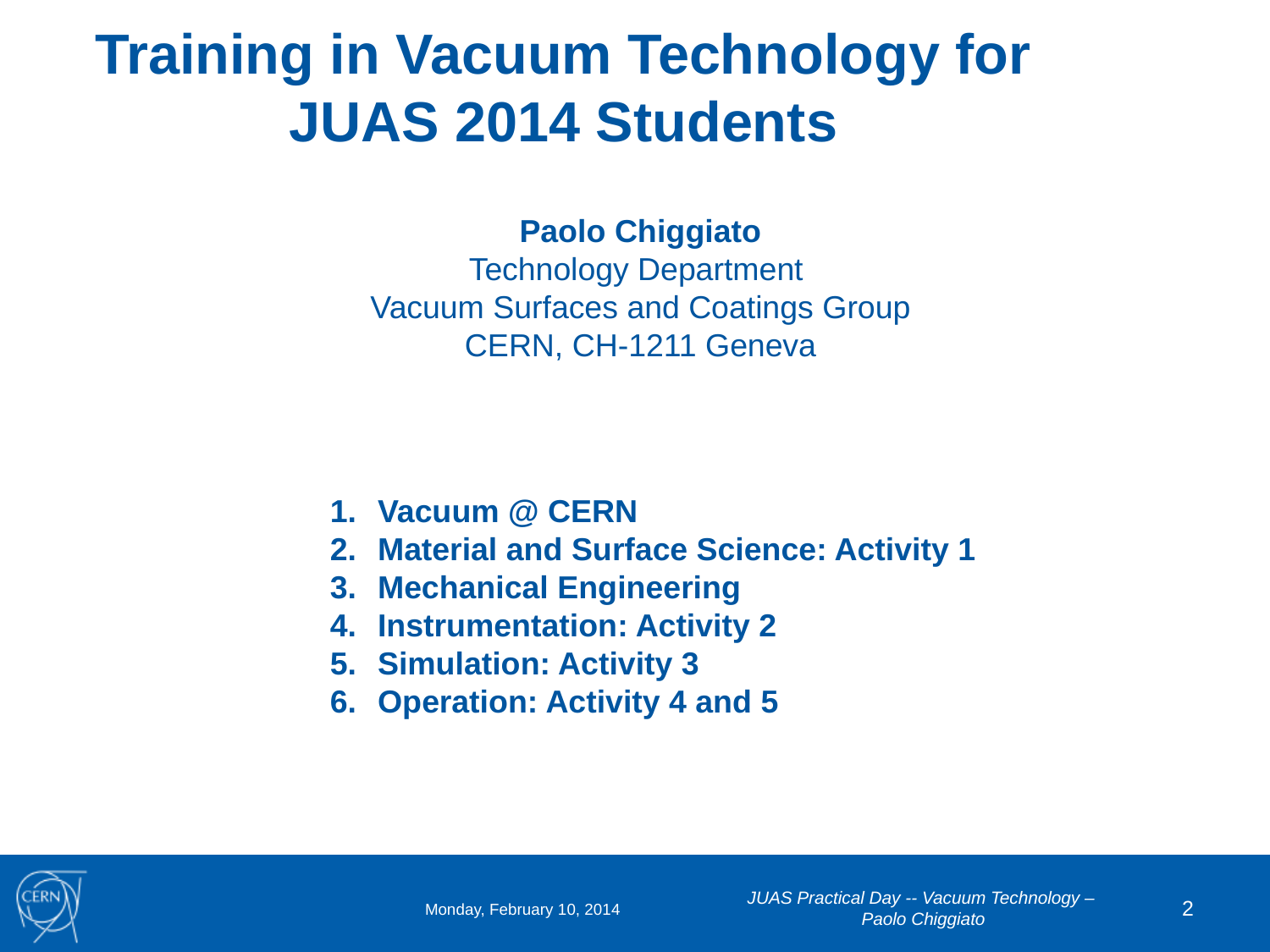

Training in Vacuum Technology for
JUAS 2014 Students
Paolo Chiggiato
Technology Department
Vacuum Surfaces and Coatings Group
CERN, CH-1211 Geneva
Vacuum @ CERN
Material and Surface Science: Activity 1
Mechanical Engineering
Instrumentation: Activity 2
Simulation: Activity 3
Operation: Activity 4 and 5
JUAS Practical Day -- Vacuum Technology –
 Paolo Chiggiato
2
Monday, February 10, 2014